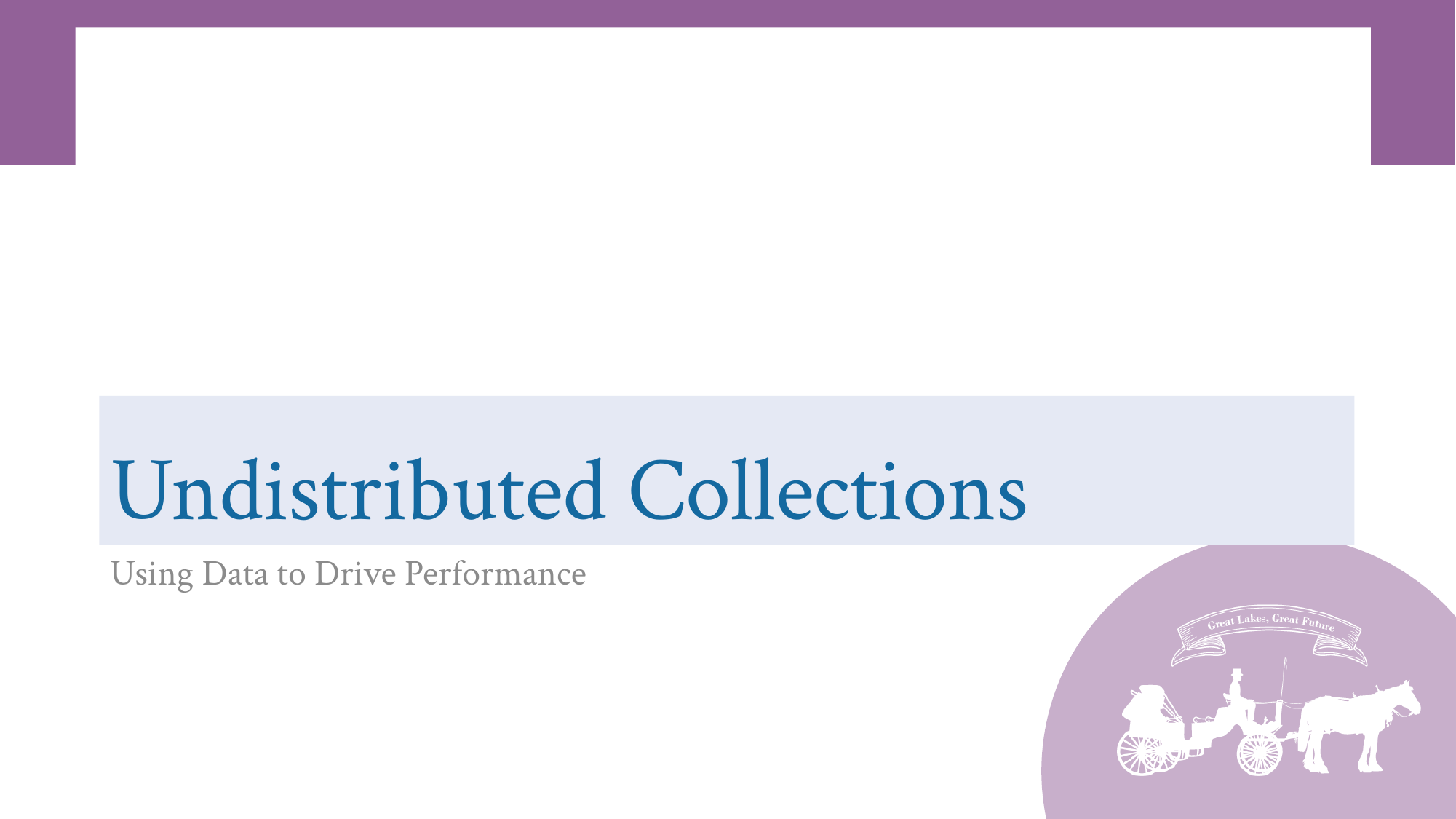

# Undistributed Collections
Using Data to Drive Performance